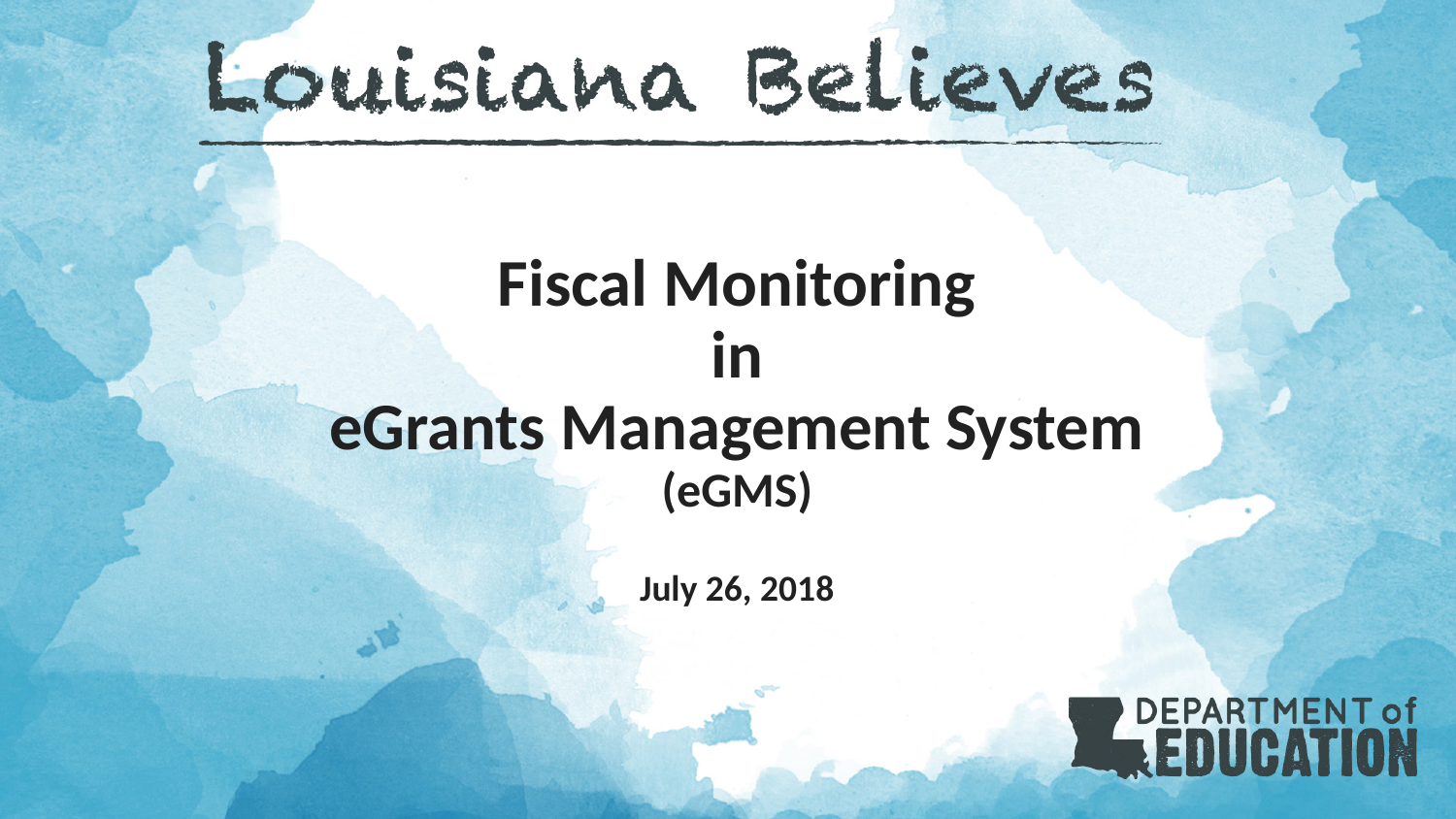

# Fiscal Monitoring in eGrants Management System (eGMS) July 26, 2018